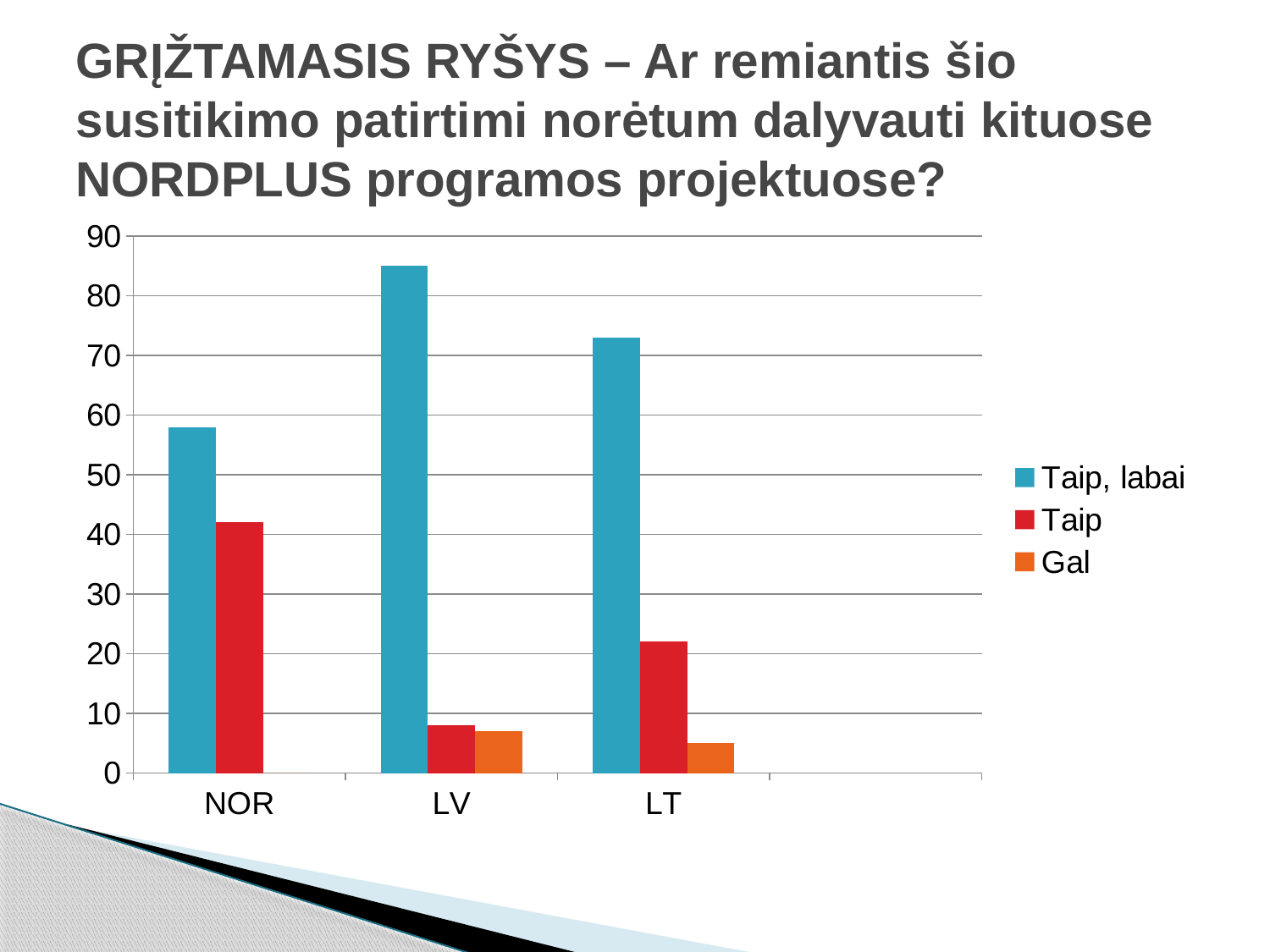

# GRĮŽTAMASIS RYŠYS – Ar remiantis šio susitikimo patirtimi norėtum dalyvauti kituose NORDPLUS programos projektuose?

### Chart

| Category | Taip, labai | Taip | Gal |
|---|---|---|---|
| NOR | 58.0 | 42.0 | 0.0 |
| LV | 85.0 | 8.0 | 7.0 |
| LT | 73.0 | 22.0 | 5.0 |